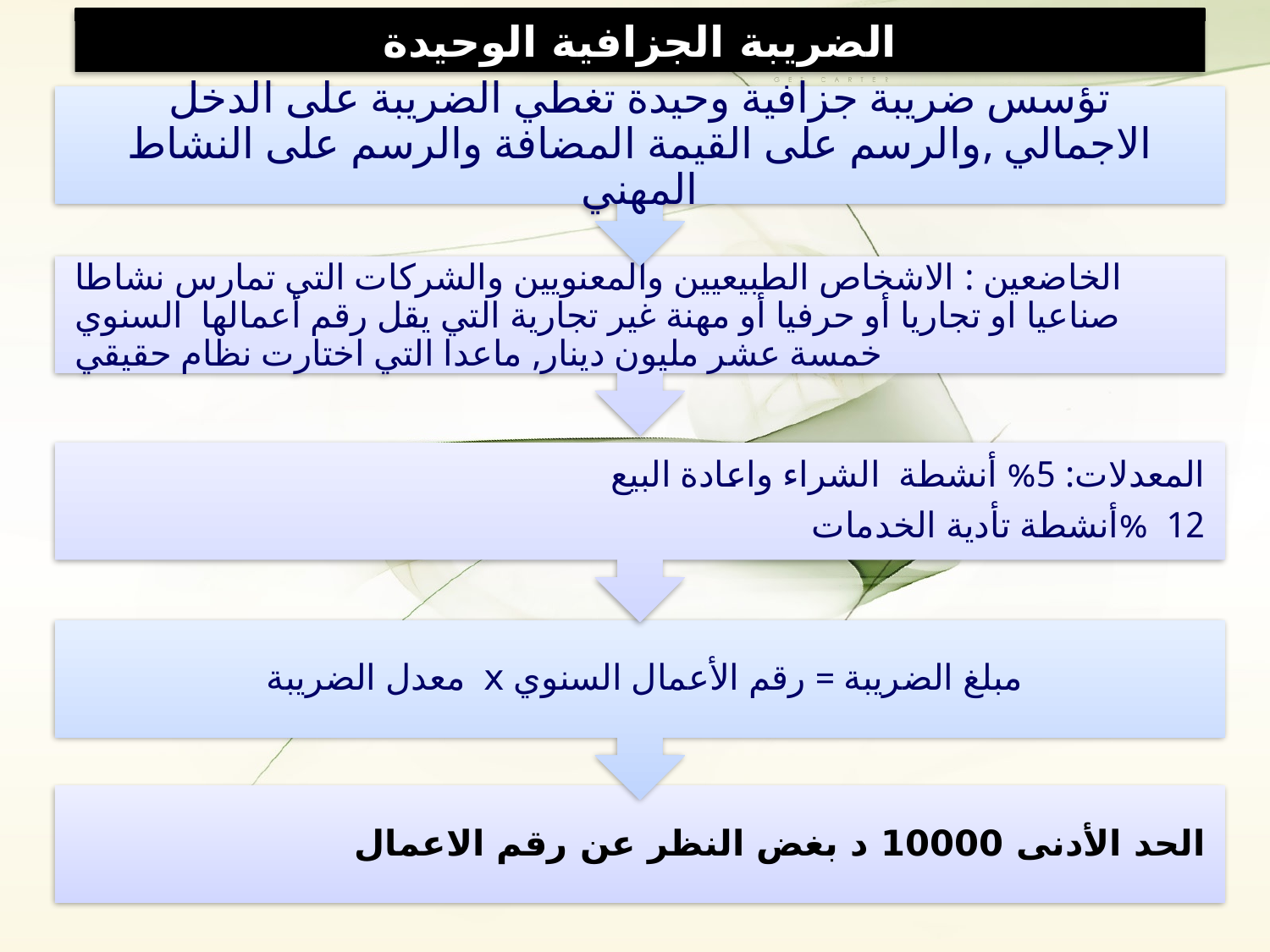

الضريبة الجزافية الوحيدة
الحد الأدنى 10000 د بغض النظر عن رقم الاعمال
مبلغ الضريبة = رقم الأعمال السنوي x  معدل الضريبة
المعدلات: 5% أنشطة  الشراء واعادة البيع
12  %أنشطة تأدية الخدمات

الخاضعين : الاشخاص الطبيعيين والمعنويين والشركات التي تمارس نشاطا صناعيا او تجاريا أو حرفيا أو مهنة غير تجارية التي يقل رقم أعمالها  السنوي خمسة عشر مليون دينار, ماعدا التي اختارت نظام حقيقي

تؤسس ضريبة جزافية وحيدة تغطي الضريبة على الدخل الاجمالي ,والرسم على القيمة المضافة والرسم على النشاط المهني